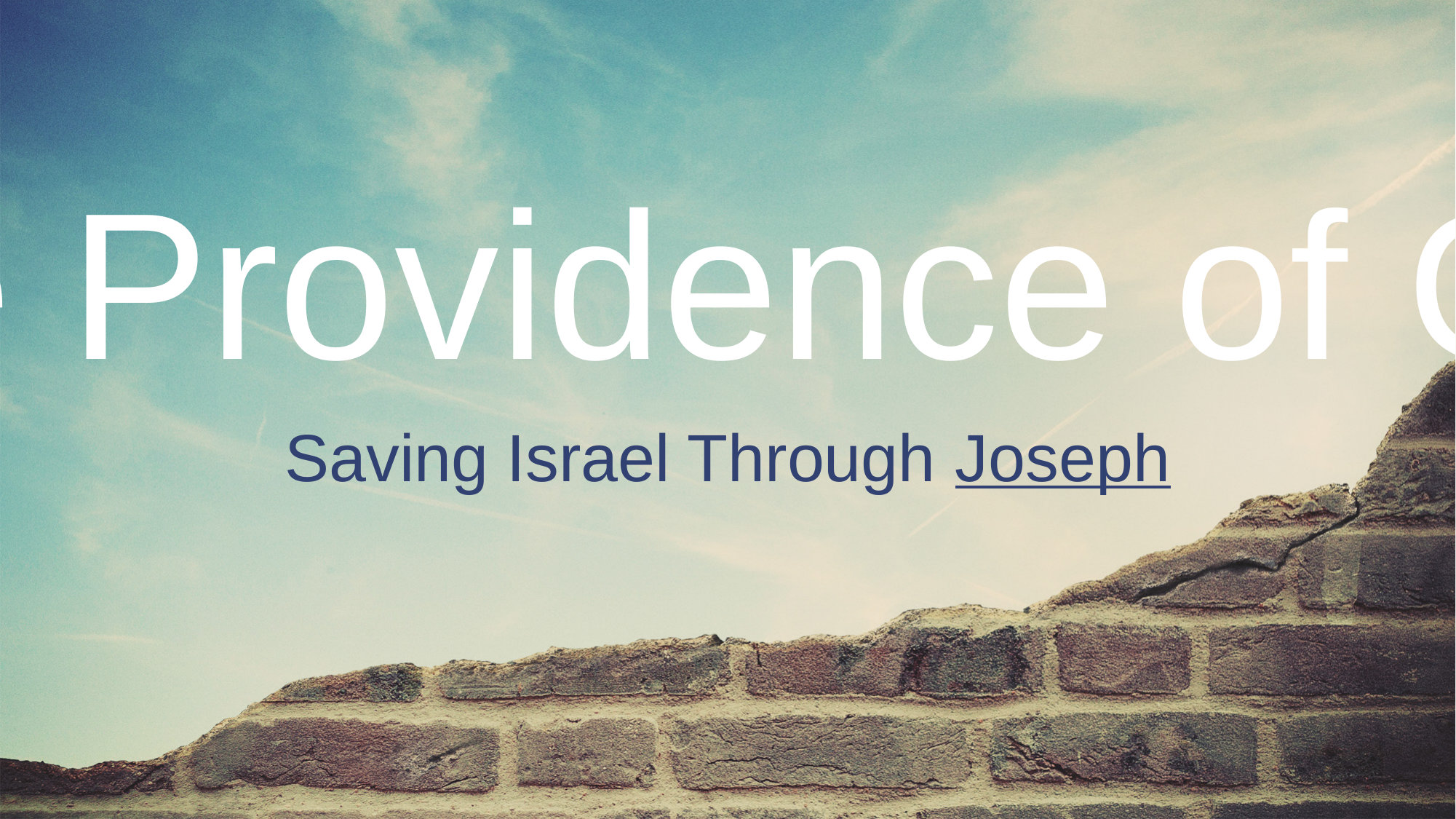

The Providence of God
Saving Israel Through Joseph